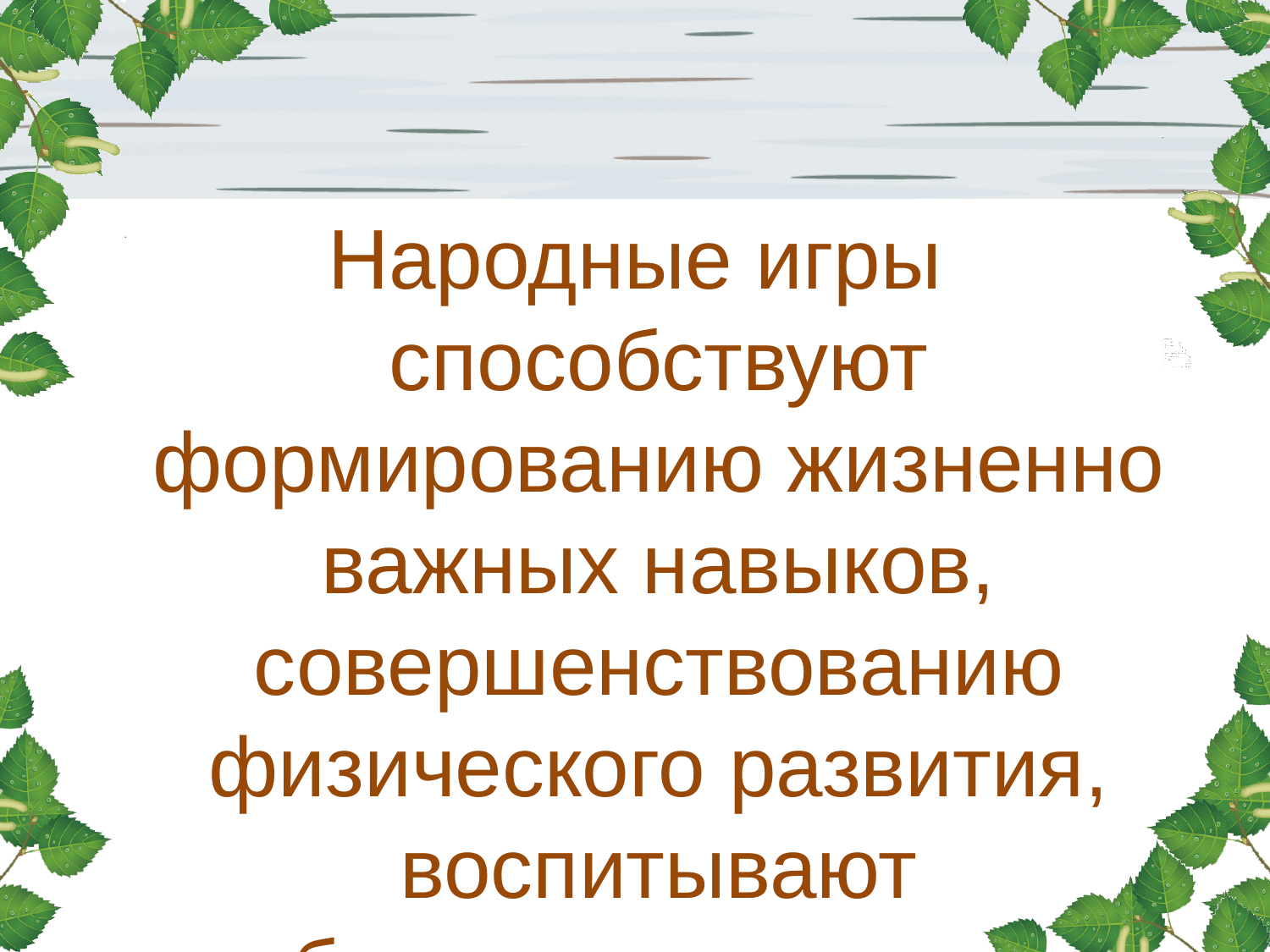

#
Народные игры способствуют формированию жизненно важных навыков, совершенствованию физического развития, воспитывают необходимые морально – волевые качества.